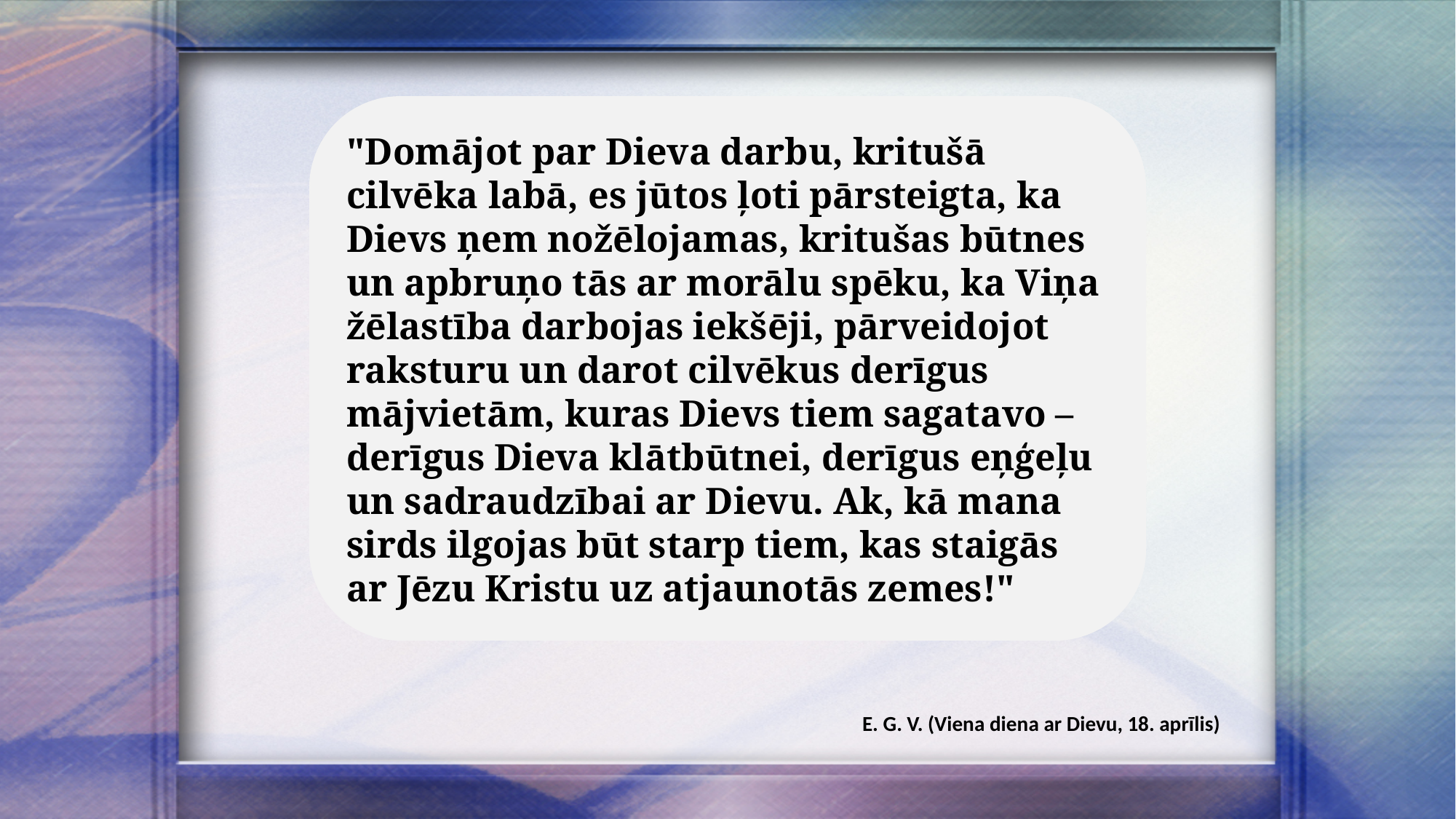

"Domājot par Dieva darbu, kritušā cilvēka labā, es jūtos ļoti pārsteigta, ka Dievs ņem nožēlojamas, kritušas būtnes un apbruņo tās ar morālu spēku, ka Viņa žēlastība darbojas iekšēji, pārveidojot raksturu un darot cilvēkus derīgus mājvietām, kuras Dievs tiem sagatavo – derīgus Dieva klātbūtnei, derīgus eņģeļu un sadraudzībai ar Dievu. Ak, kā mana sirds ilgojas būt starp tiem, kas staigās ar Jēzu Kristu uz atjaunotās zemes!"
E. G. V. (Viena diena ar Dievu, 18. aprīlis)